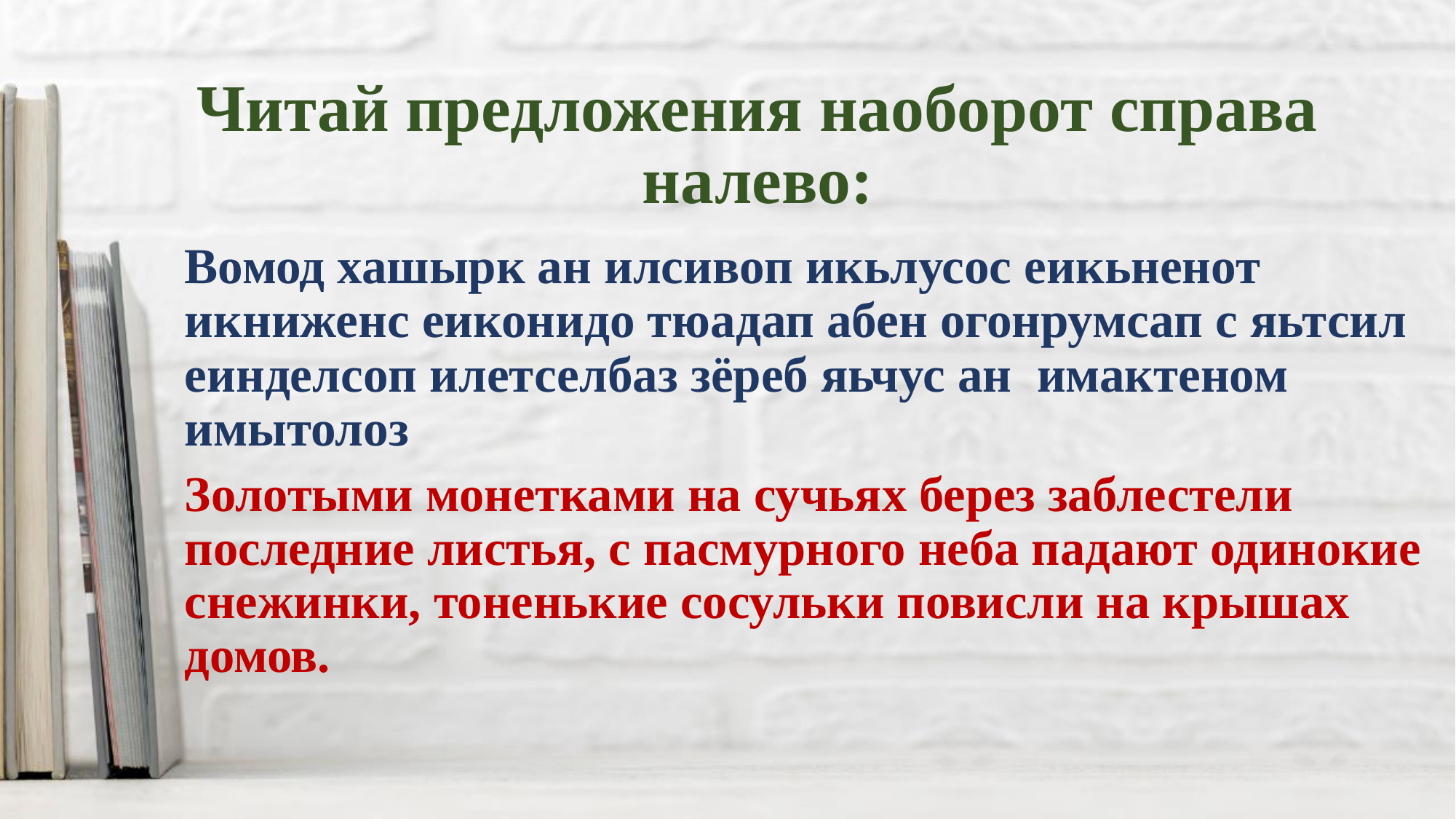

Читай предложения наоборот справа налево:
Вомод хашырк ан илсивоп икьлусос еикьненот икниженс еиконидо тюадап абен огонрумсап с яьтсил еинделсоп илетселбаз зёреб яьчус ан  имактеном имытолоз

Золотыми монетками на сучьях берез заблестели последние листья, с пасмурного неба падают одинокие снежинки, тоненькие сосульки повисли на крышах домов.